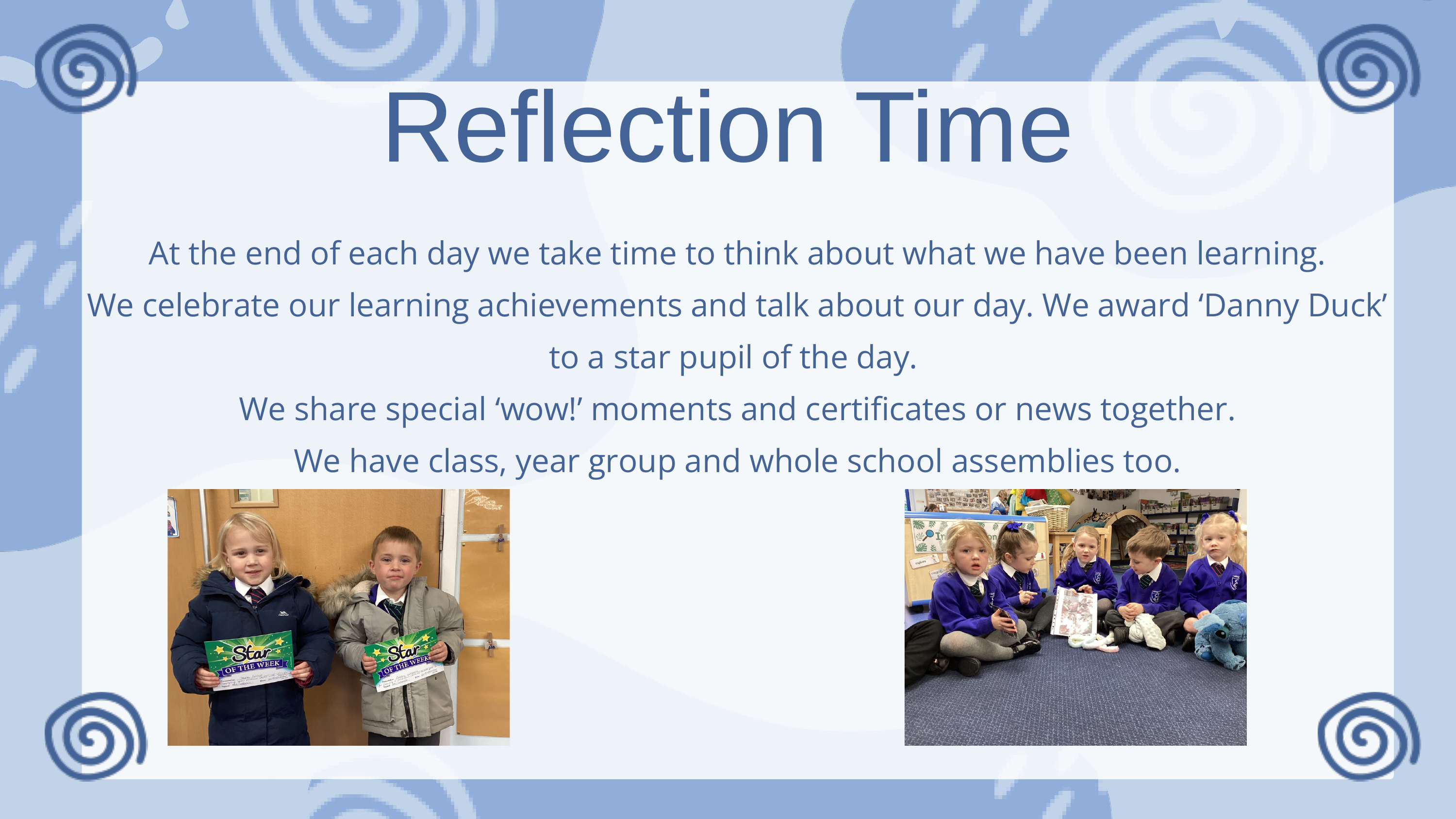

Reflection Time

At the end of each day we take time to think about what we have been learning.
We celebrate our learning achievements and talk about our day. We award ‘Danny Duck’ to a star pupil of the day.
We share special ‘wow!’ moments and certificates or news together.
We have class, year group and whole school assemblies too.